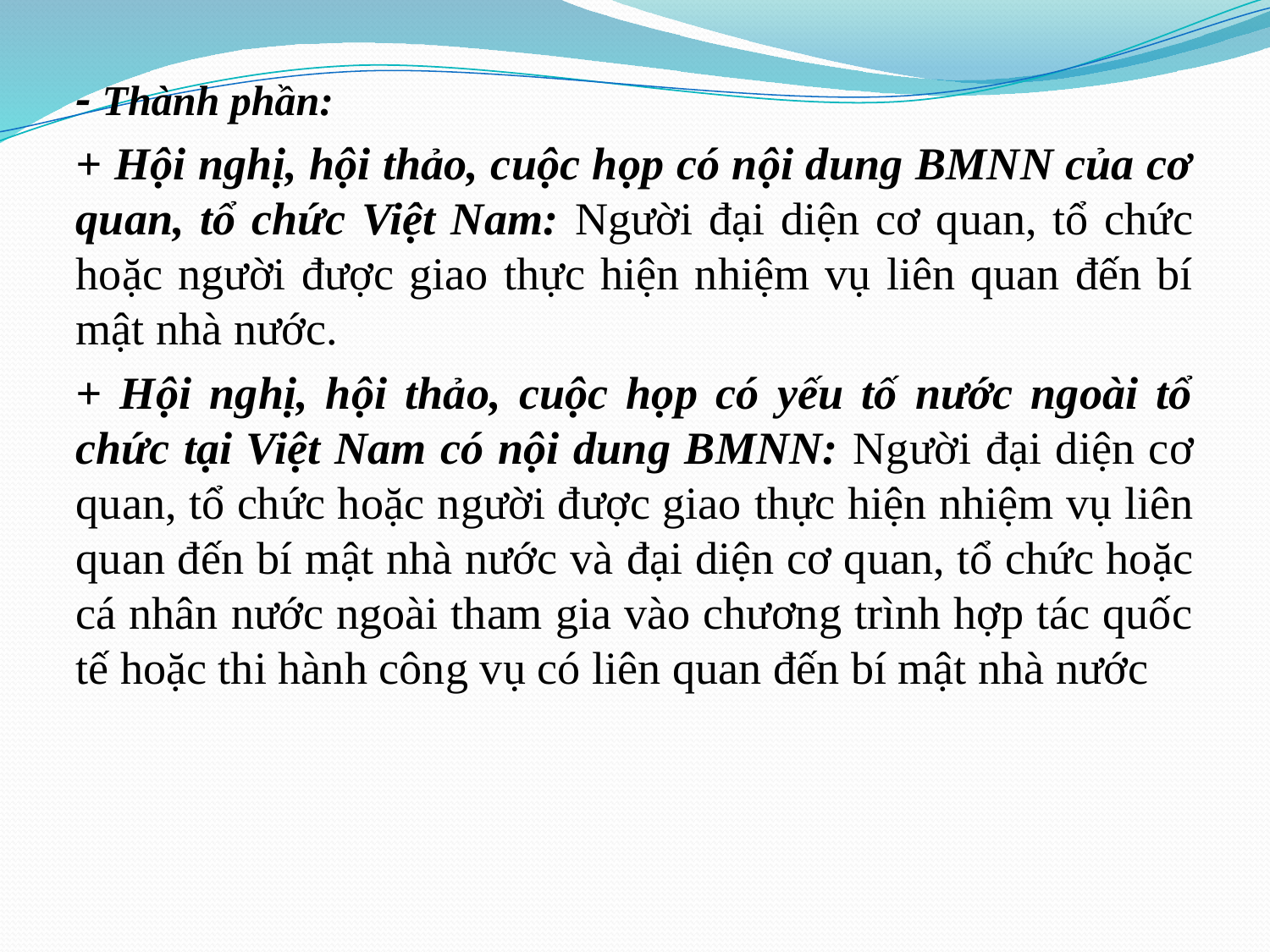

- Thành phần:
+ Hội nghị, hội thảo, cuộc họp có nội dung BMNN của cơ quan, tổ chức Việt Nam: Người đại diện cơ quan, tổ chức hoặc người được giao thực hiện nhiệm vụ liên quan đến bí mật nhà nước.
+ Hội nghị, hội thảo, cuộc họp có yếu tố nước ngoài tổ chức tại Việt Nam có nội dung BMNN: Người đại diện cơ quan, tổ chức hoặc người được giao thực hiện nhiệm vụ liên quan đến bí mật nhà nước và đại diện cơ quan, tổ chức hoặc cá nhân nước ngoài tham gia vào chương trình hợp tác quốc tế hoặc thi hành công vụ có liên quan đến bí mật nhà nước